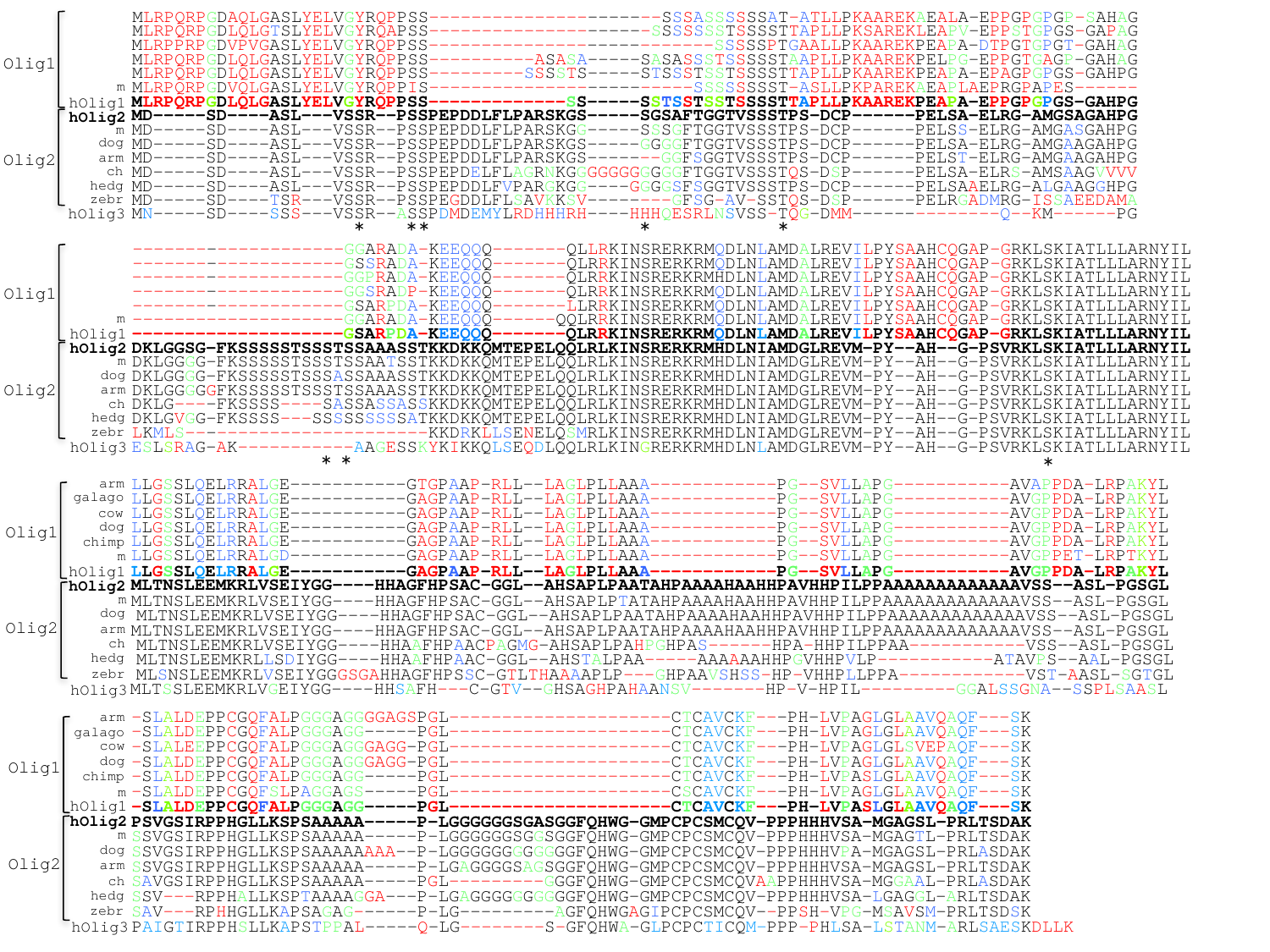

MLRPQRPGDAQLGASLYELVGYRQPPSS----------------------SSSASSSSSSAT-ATLLPKAAREKAEALA-EPPGPGPGP-SAHAG
arm
MLRPQRPGDLQLGTSLYELVGYRQAPSS---------------------SSSSSSSTSSSSTTAPLLPKSAREKLEAPV-EPPSTGPGS-GAPAG
galago
MLRPPRPGDVPVGASLYELVGYRQPPSS---------------------------SSSSSPTGAALLPKAAREKPEAPA-DTPGTGPGT-GAHAG
cow
MLRPQRPGDLQLGASLYELVGYRQPPSS----------ASASA-----SASASSSTSSSSSTAAPLLPKAAREKPELPG-EPPGTGAGP-GAHAG
dog
MLRPQRPGDLQLGASLYELVGYRQPPSS---------SSSSTS-----STSSSTSSTSSSSTTAPLLPKAAREKPEAPA-EPAGPGPGS-GAHPG
chimp
MLRPQRPGDVQLGASLYELVGYRQPPIS-------------------------SSSSSSSST-ASLLPKPAREKAEAPLAEPRGPAPES------
m
MLRPQRPGDLQLGASLYELVGYRQPPSS-------------SS-----SSTSSTSSTSSSSTTAPLLPKAAREKPEAPA-EPPGPGPGS-GAHPG
hOlig1
MD-----SD----ASL---VSSR—-PSSPEPDDLFLPARSKGS-----SGSAFTGGTVSSSTPS-DCP------PELSA-ELRG-AMGSAGAHPG
hOlig2
MD-----SD----ASL---VSSR--PSSPEPDDLFLPARSKGG-----SSSGFTGGTVSSSTPS-DCP------PELSS-ELRG-AMGASGAHPG
m
MD-----SD----ASL---VSSR--PSSPEPDDLFLPARSKGS-----GGGGFTGGTVSSSTPS-DCP------PELSA-ELRG-AMGAAGAHPG
dog
MD-----SD----ASL---VSSR--PSSPEPDDLFLPARSKGS-------GGFSGGTVSSSTPS-DCP------PELST-ELRG-AMGAAGAHPG
arm
MD-----SD----ASL---VSSR--PSSPEPDELFLAGRNKGGGGGGGGGGGFTGGTVSSSTQS-DSP------PELSA-ELRS-AMSAAGVVVV
ch
MD-----SD----ASL---VSSR--PSSPEPDDLFVPARGKGG----GGGGSFSGGTVSSSTPS-DCP------PELSAAELRG-ALGAAGGHPG
hedg
MD-----SD----TSR---VSSR—-PSSPEGDDLFLSAVKKSV--------GFSG-AV-SSTQS-DSP------PELRGADMRG-ISSAEEDAMA
zebr

Olig1

Olig2
MN-----SD----SSS---VSSR--ASSPDMDEMYLRDHHHRH----HHHQESRLNSVSS-TQG-DMM--------------Q--KM------PG
hOlig3
*
*
*
*
*
--------------------GGARADA-KEEQQQ-------QLLRKINSRERKRMQDLNLAMDALREVILPYSAAHCQGAP-GRKLSKIATLLLARNYIL
arm
--------------------GSSRADA-KEEQQQ-------QLRRKINSRERKRMQDLNLAMDALREVILPYSAAHCQGAP-GRKLSKIATLLLARNYIL
galago
--------------------GGPRADA-KEEQQQ-------QLRRKINSRERKRMHDLNLAMDALREVILPYSAAHCQGAP-GRKLSKIATLLLARNYIL
cow
--------------------GGSRADP-KEEQQQ-------QLRRKINSRERKRMQDLNLAMDALREVILPYSAAHCQGAP-GRKLSKIATLLLARNYIL
dog
--------------------GSARPDA-KEEQQQ-------LLRRKINSRERKRMQDLNLAMDALREVILPYSAAHCQGAP-GRKLSKIATLLLARNYIL
chimp
--------------------GGARADA-KEEQQQ------QQLRRKINSRERKRMQDLNLAMDALREVILPYSAAHCQGAP-GRKLSKIATLLLARNYIL
m
--------------------GSARPDA-KEEQQQ-------QLRRKINSRERKRMQDLNLAMDALREVILPYSAAHCQGAP-GRKLSKIATLLLARNYIL
hOlig1
DKLGGSG-FKSSSSSTSSSTSSAAASSTKKDKKQMTEPELQQLRLKINSRERKRMHDLNIAMDGLREVM-PY--AH--G-PSVRKLSKIATLLLARNYIL
hOlig2
DKLGGGG-FKSSSSSTSSSTSSAATSSTKKDKKQMTEPELQQLRLKINSRERKRMHDLNIAMDGLREVM-PY--AH--G-PSVRKLSKIATLLLARNYIL
m
DKLGGGG-FKSSSSSTSSSASSAAASSTKKDKKQMTEPELQQLRLKINSRERKRMHDLNIAMDGLREVM-PY--AH--G-PSVRKLSKIATLLLARNYIL
dog
DKLGGGGGFKSSSSSTSSSTSSAAASSTKKDKKQMTEPELQQLRLKINSRERKRMHDLNIAMDGLREVM-PY--AH--G-PSVRKLSKIATLLLARNYIL
arm
DKLG----FKSSSS----SASSASSASSKKDKKQMTEPELQQLRLKINSRERKRMHDLNIAMDGLREVM-PY--AH--G-PSVRKLSKIATLLLARNYIL
ch
DKLGVGG-FKSSSS---SSSSSSSSSATKKDKKQMTEPELQQLRLKINSRERKRMHDLNIAMDGLREVM-PY--AH--G-PSVRKLSKIATLLLARNYIL
hedg
LKMLS-----------------------KKDRKLLSENELQSMRLKINSRERKRMHDLNIAMDGLREVM-PY--AH--G-PSVRKLSKIATLLLARNYIL
zebr

Olig1

Olig2
ESLSRAG-AK-----------AAGESSKYKIKKQLSEQDLQQLRLKINGRERKRMHDLNLAMDGLREVM-PY--AH--G-PSVRKLSKIATLLLARNYIL
hOlig3
*
*
*
LLGSSLQELRRALGE-----------GTGPAAP-RLL--LAGLPLLAAA------------PG--SVLLAPG-----------AVAPPDA-LRPAKYL
arm
LLGSSLQELRRALGE-----------GAGPAAP-RLL--LAGLPLLAAA------------PG--SVLLAPG-----------AVGPPDA-LRPAKYL
galago
LLGSSLQELRRALGE-----------GAGPAAP-RLL--LAGLPLLAAA------------PG--SVLLAPG-----------AVGPPDA-LRPAKYL
cow
LLGSSLQELRRALGE-----------GAGPAAP-RLL--LAGLPLLAAA------------PG--SVLLAPG-----------AVGPPDA-LRPAKYL
dog
LLGSSLQELRRALGE-----------GAGPAAP-RLL--LAGLPLLAAA------------PG--SVLLAPG-----------AVGPPDA-LRPAKYL
chimp
LLGSSLQELRRALGD-----------GAGPAAP-RLL--LAGLPLLAAA------------PG--SVLLAPG-----------AVGPPET-LRPTKYL
m
LLGSSLQELRRALGE-----------GAGPAAP-RLL--LAGLPLLAAA------------PG--SVLLAPG-----------AVGPPDA-LRPAKYL
hOlig1
MLTNSLEEMKRLVSEIYGG----HHAGFHPSAC-GGL--AHSAPLPAATAHPAAAAHAAHHPAVHHPILPPAAAAAAAAAAAAAVSS--ASL-PGSGL
hOlig2
MLTNSLEEMKRLVSEIYGG----HHAGFHPSAC-GGL--AHSAPLPTATAHPAAAAHAAHHPAVHHPILPPAAAAAAAAAAAAAVSS--ASL-PGSGL
m
MLTNSLEEMKRLVSEIYGG----HHAGFHPSAC-GGL--AHSAPLPAATAHPAAAAHAAHHPAVHHPILPPAAAAAAAAAAAAAVSS--ASL-PGSGL
dog
MLTNSLEEMKRLVSEIYGG----HHAGFHPSAC-GGL--AHSAPLPAATAHPAAAAHAAHHPAVHHPILPPAAAAAAAAAAAAAVSS--ASL-PGSGL
arm
MLTNSLEEMKRLVSEIYGG----HHAAFHPAACPAGMG-AHSAPLPAHPGHPAS------HPA-HHPILPPAA-----------VSS--ASL-PGSGL
ch
MLTNSLEEMKRLLSDIYGG----HHAAFHPAAC-GGL--AHSTALPAA-----AAAAAAHHPGVHHPVLP-----------ATAVPS--AAL-PGSGL
hedg
MLSNSLEEMKRLVSEIYGGGSGAHHAGFHPSSC-GTLTHAAAAPLP---GHPAAVSHSS-HP-VHHPLLPPA------------VST-AASL-SGTGL
zebr

Olig1

Olig2
MLTSSLEEMKRLVGEIYGG----HHSAFH---C-GTV--GHSAGHPAHAANSV-------HP-V-HPIL---------GGALSSGNA--SSPLSAASL
hOlig3
-SLALDEPPCGQFALPGGGAGGGGAGSPGL---------------------CTCAVCKF—--PH-LVPAGLGLAAVQAQF---SK
arm
-SLALDEPPCGQFALPGGGAGG-----PGL---------------------CTCAVCKF—--PH-LVPAGLGLAAVQAQF---SK
galago
-SLALEEPPCGQFALPGGGAGGGAGG-PGL---------------------CTCAVCKF—--PH-LVPAGLGLSVEPAQF---SK
cow
-SLALDEPPCGQFALPGGGAGGGAGG-PGL---------------------CTCAVCKF—--PH-LVPAGLGLAAVQAQF---SK
dog
-SLALDEPPCGQFALPGGGAGG-----PGL---------------------CTCAVCKF—--PH-LVPASLGLAAVQAQF---SK
chimp
-SLALDEPPCGQFSLPAGGAGS-----PGL---------------------CSCAVCKF—--PH-LVPAGLGLAAVQAQF---SK
m
-SLALDEPPCGQFALPGGGAGG-----PGL---------------------CTCAVCKF—--PH-LVPASLGLAAVQAQF---SK
hOlig1
PSVGSIRPPHGLLKSPSAAAAA-----P-LGGGGGGSGASGGFQHWG-GMPCPCSMCQV-PPPHHHVSA-MGAGSL-PRLTSDAK
hOlig2
SSVGSIRPPHGLLKSPSAAAAA-----P-LGGGGGGSGGSGGFQHWG-GMPCPCSMCQV-PPPHHHVSA-MGAGTL-PRLTSDAK
m
SSVGSIRPPHGLLKSPSAAAAAAAA-—P-LGGGGGGGGGGGGFQHWG-GMPCPCSMCQV-PPPHHHVPA-MGAGSL-PRLASDAK
dog
SSVGSIRPPHGLLKSPSAAAAA-----P-LGAGGGGSAGSGGFQHWG-GMPCPCSMCQV-PPPHHHVSA-MGAGSL-PRLTSDAK
arm
SAVGSIRPPHGLLKSPSAAAAA-----PGL---------GGGFQHWG-GMPCPCSMCQVAAPPHHHVSA-MGGAAL-PRLASDAK
ch
SSV---RPPHALLKSPTAAAAGGA---P-LGAGGGGGGGGGGFQHWG-GMPCPCSMCQV-PPPHHHVSA-LGAGGL-ARLTSDAK
hedg
SAV---RPHHGLLKAPSAGAG------P-LG---------AGFQHWGAGIPCPCSMCQV--PPSH-VPG-MSAVSM-PRLTSDSK
zebr

Olig1

Olig2
PAIGTIRPPHSLLKAPSTPPAL-----Q-LG--------S-GFQHWA-GLPCPCTICQM-PPP-PHLSA-LSTANM-ARLSAESKDLLK
hOlig3